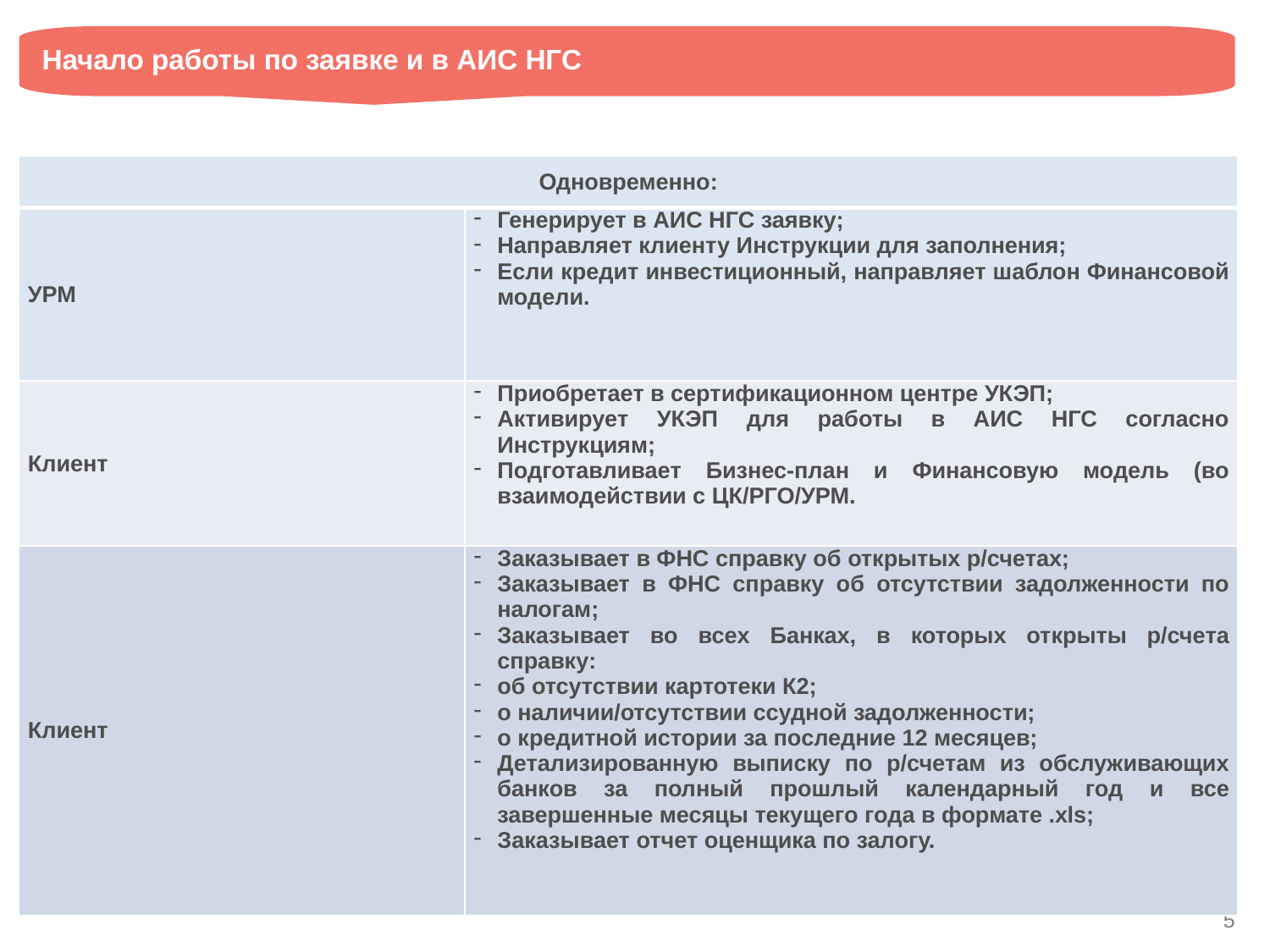

Начало работы по заявке и в АИС НГС
| Одновременно: |  |
| --- | --- |
| УРМ | Генерирует в АИС НГС заявку; Направляет клиенту Инструкции для заполнения; Если кредит инвестиционный, направляет шаблон Финансовой модели. |
| Клиент | Приобретает в сертификационном центре УКЭП; Активирует УКЭП для работы в АИС НГС согласно Инструкциям; Подготавливает Бизнес-план и Финансовую модель (во взаимодействии с ЦК/РГО/УРМ. |
| Клиент | Заказывает в ФНС справку об открытых р/счетах; Заказывает в ФНС справку об отсутствии задолженности по налогам; Заказывает во всех Банках, в которых открыты р/счета справку: об отсутствии картотеки К2; о наличии/отсутствии ссудной задолженности; о кредитной истории за последние 12 месяцев; Детализированную выписку по р/счетам из обслуживающих банков за полный прошлый календарный год и все завершенные месяцы текущего года в формате .хls; Заказывает отчет оценщика по залогу. |